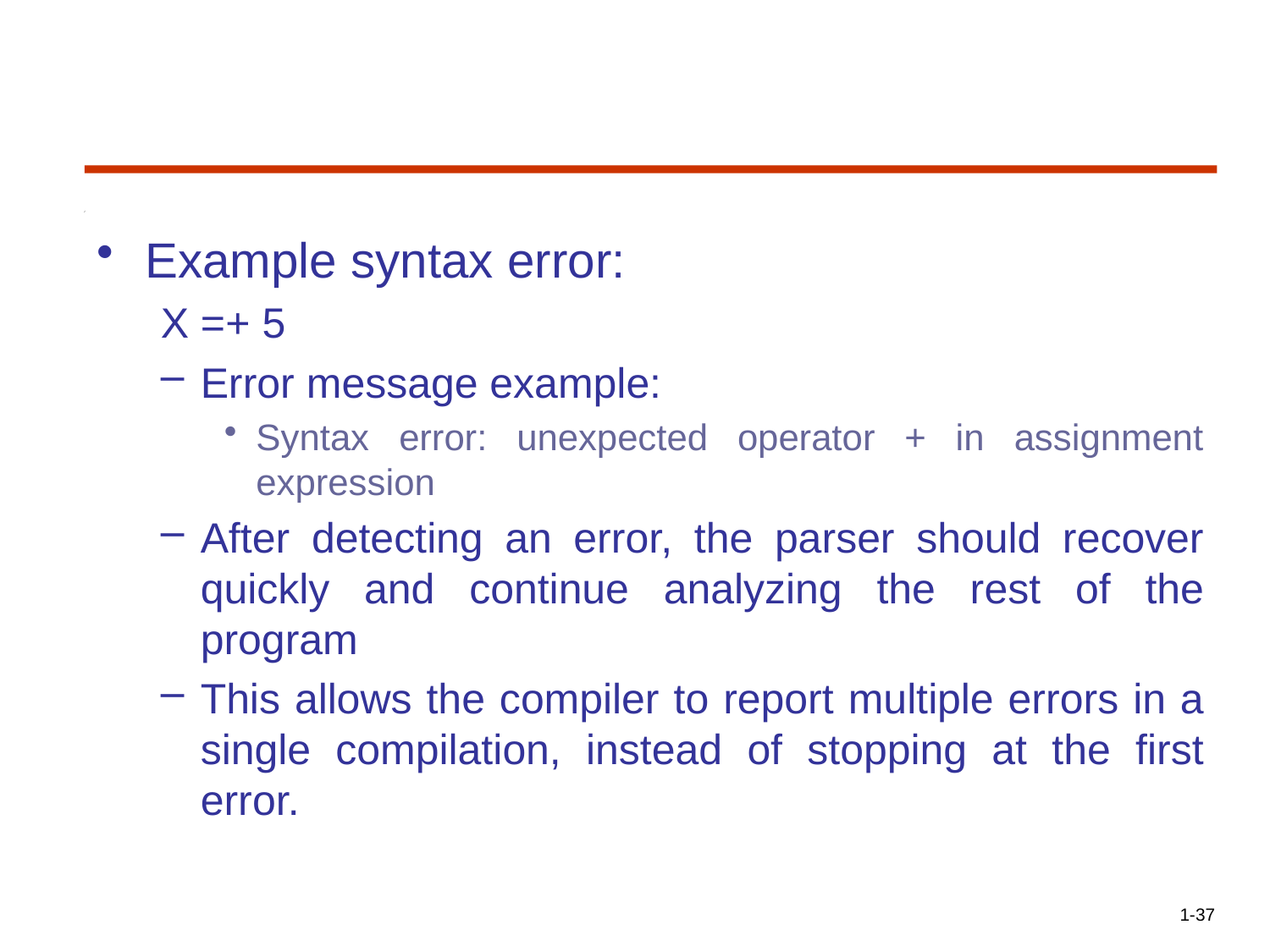

Example syntax error:
X =+ 5
Error message example:
Syntax error: unexpected operator + in assignment expression
After detecting an error, the parser should recover quickly and continue analyzing the rest of the program
This allows the compiler to report multiple errors in a single compilation, instead of stopping at the first error.
1-37